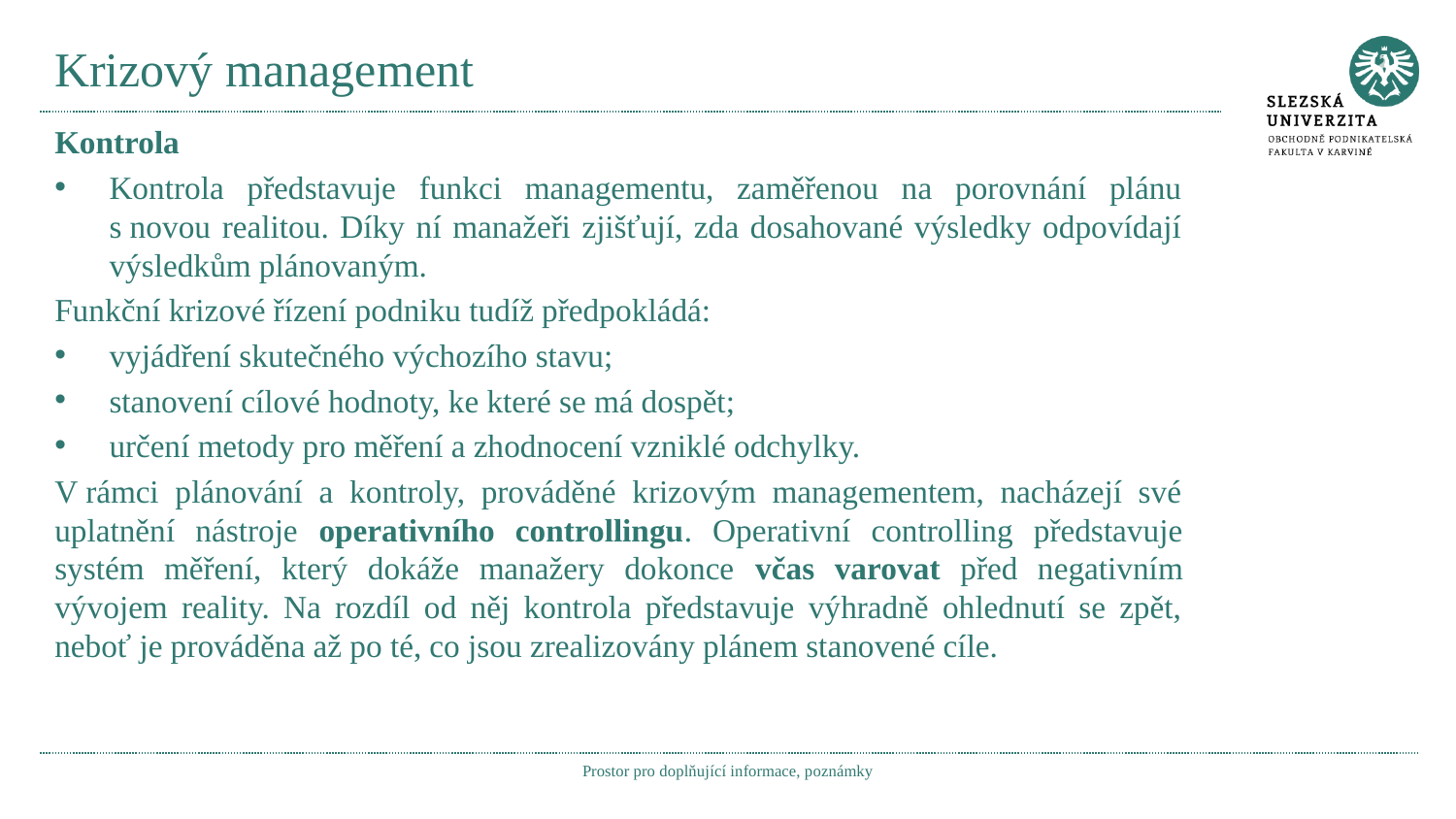

# Krizový management
Kontrola
Kontrola představuje funkci managementu, zaměřenou na porovnání plánu s novou realitou. Díky ní manažeři zjišťují, zda dosahované výsledky odpovídají výsledkům plánovaným.
Funkční krizové řízení podniku tudíž předpokládá:
vyjádření skutečného výchozího stavu;
stanovení cílové hodnoty, ke které se má dospět;
určení metody pro měření a zhodnocení vzniklé odchylky.
V rámci plánování a kontroly, prováděné krizovým managementem, nacházejí své uplatnění nástroje operativního controllingu. Operativní controlling představuje systém měření, který dokáže manažery dokonce včas varovat před negativním vývojem reality. Na rozdíl od něj kontrola představuje výhradně ohlednutí se zpět, neboť je prováděna až po té, co jsou zrealizovány plánem stanovené cíle.
Prostor pro doplňující informace, poznámky